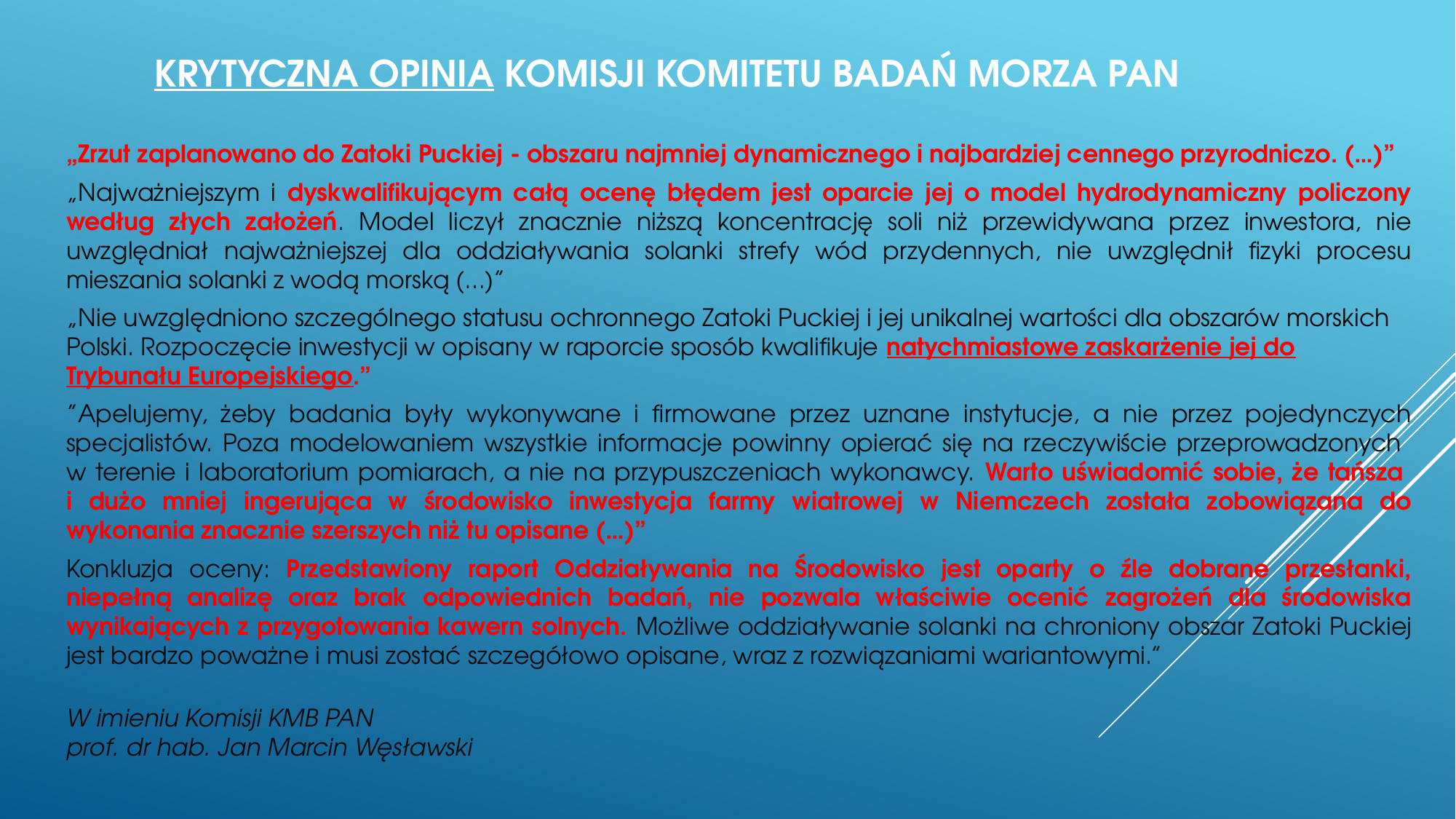

# KRYTYCZNA OPINIA Komisji Komitetu Badań Morza PAN

„Zrzut zaplanowano do Zatoki Puckiej - obszaru najmniej dynamicznego i najbardziej cennego przyrodniczo. (…)”
„Najważniejszym i dyskwalifikującym całą ocenę błędem jest oparcie jej o model hydrodynamiczny policzony według złych założeń. Model liczył znacznie niższą koncentrację soli niż przewidywana przez inwestora, nie uwzględniał najważniejszej dla oddziaływania solanki strefy wód przydennych, nie uwzględnił fizyki procesu mieszania solanki z wodą morską (…)”
„Nie uwzględniono szczególnego statusu ochronnego Zatoki Puckiej i jej unikalnej wartości dla obszarów morskich Polski. Rozpoczęcie inwestycji w opisany w raporcie sposób kwalifikuje natychmiastowe zaskarżenie jej do Trybunału Europejskiego.”
”Apelujemy, żeby badania były wykonywane i firmowane przez uznane instytucje, a nie przez pojedynczych specjalistów. Poza modelowaniem wszystkie informacje powinny opierać się na rzeczywiście przeprowadzonych
w terenie i laboratorium pomiarach, a nie na przypuszczeniach wykonawcy. Warto uświadomić sobie, że tańsza
i dużo mniej ingerująca w środowisko inwestycja farmy wiatrowej w Niemczech została zobowiązana do wykonania znacznie szerszych niż tu opisane (…)”
Konkluzja oceny: Przedstawiony raport Oddziaływania na Środowisko jest oparty o źle dobrane przesłanki, niepełną analizę oraz brak odpowiednich badań, nie pozwala właściwie ocenić zagrożeń dla środowiska wynikających z przygotowania kawern solnych. Możliwe oddziaływanie solanki na chroniony obszar Zatoki Puckiej jest bardzo poważne i musi zostać szczegółowo opisane, wraz z rozwiązaniami wariantowymi.”

W imieniu Komisji KMB PAN
prof. dr hab. Jan Marcin Węsławski